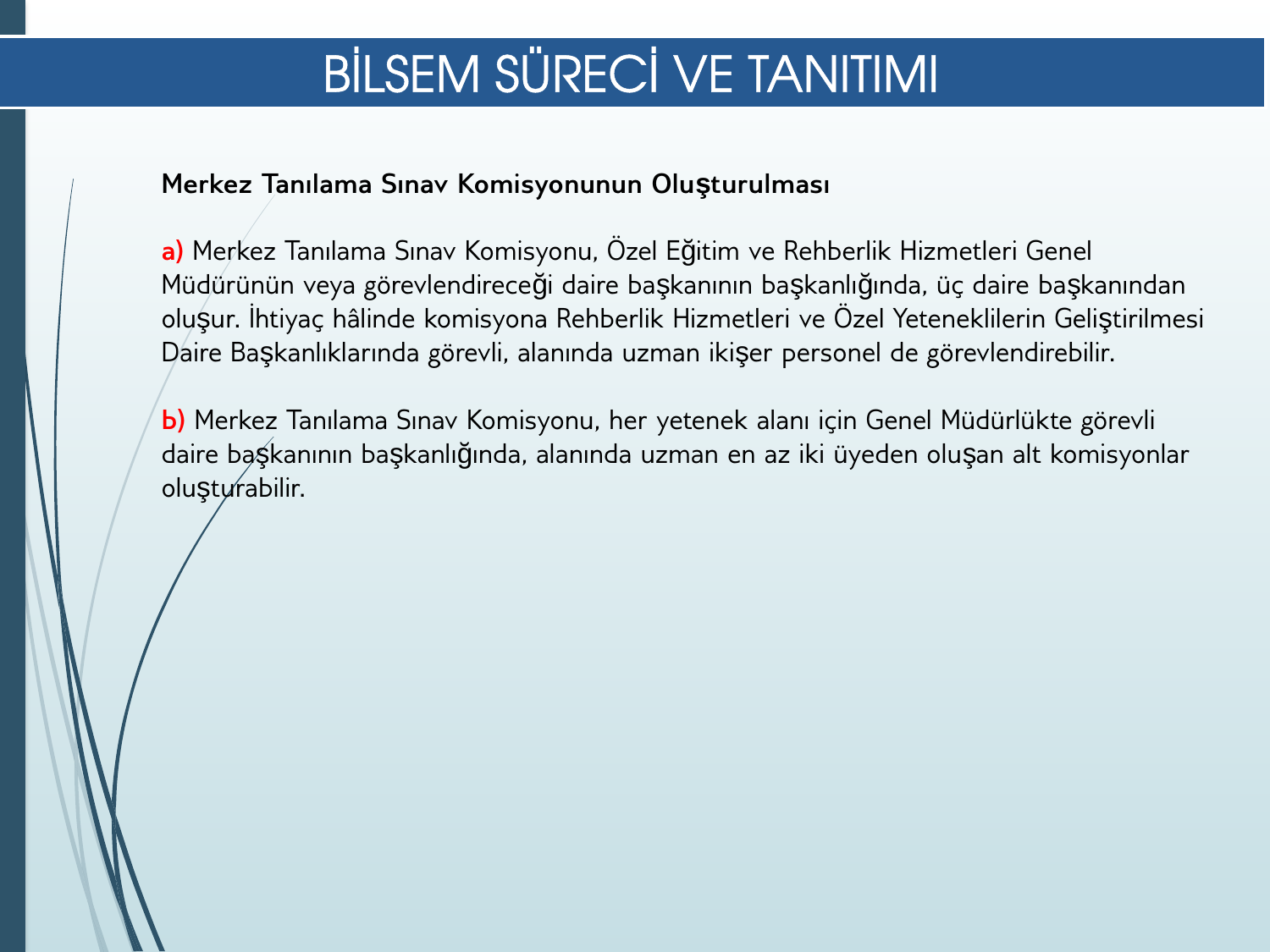

BİLSEM SÜRECİ VE TANITIMI
Merkez Tanılama Sınav Komisyonunun Oluşturulması

a) Merkez Tanılama Sınav Komisyonu, Özel Eğitim ve Rehberlik Hizmetleri Genel Müdürünün veya görevlendireceği daire başkanının başkanlığında, üç daire başkanından oluşur. İhtiyaç hâlinde komisyona Rehberlik Hizmetleri ve Özel Yeteneklilerin Geliştirilmesi Daire Başkanlıklarında görevli, alanında uzman ikişer personel de görevlendirebilir.

b) Merkez Tanılama Sınav Komisyonu, her yetenek alanı için Genel Müdürlükte görevli daire başkanının başkanlığında, alanında uzman en az iki üyeden oluşan alt komisyonlar oluşturabilir.